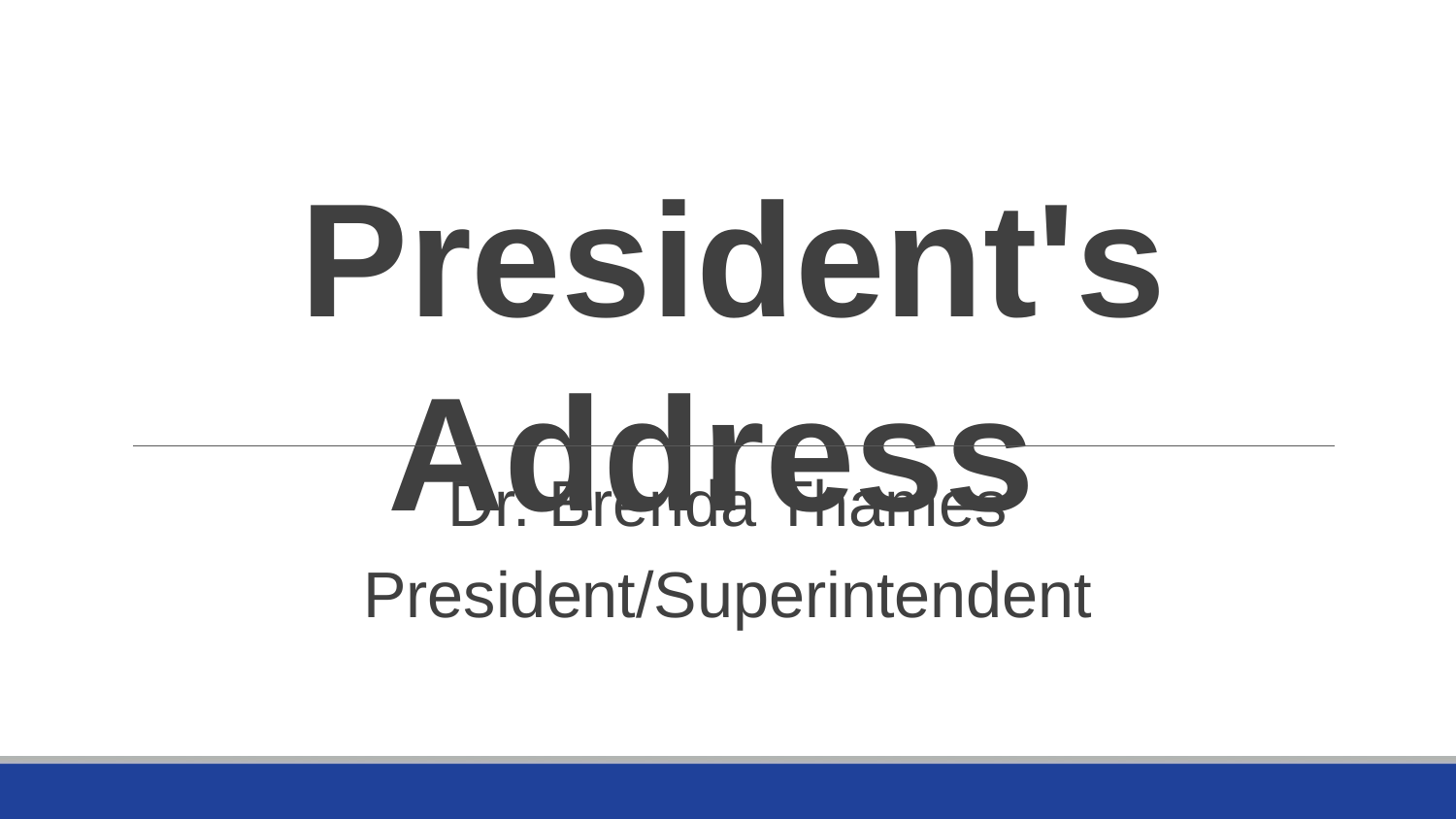

# President's Address
Dr. Brenda Thames
President/Superintendent